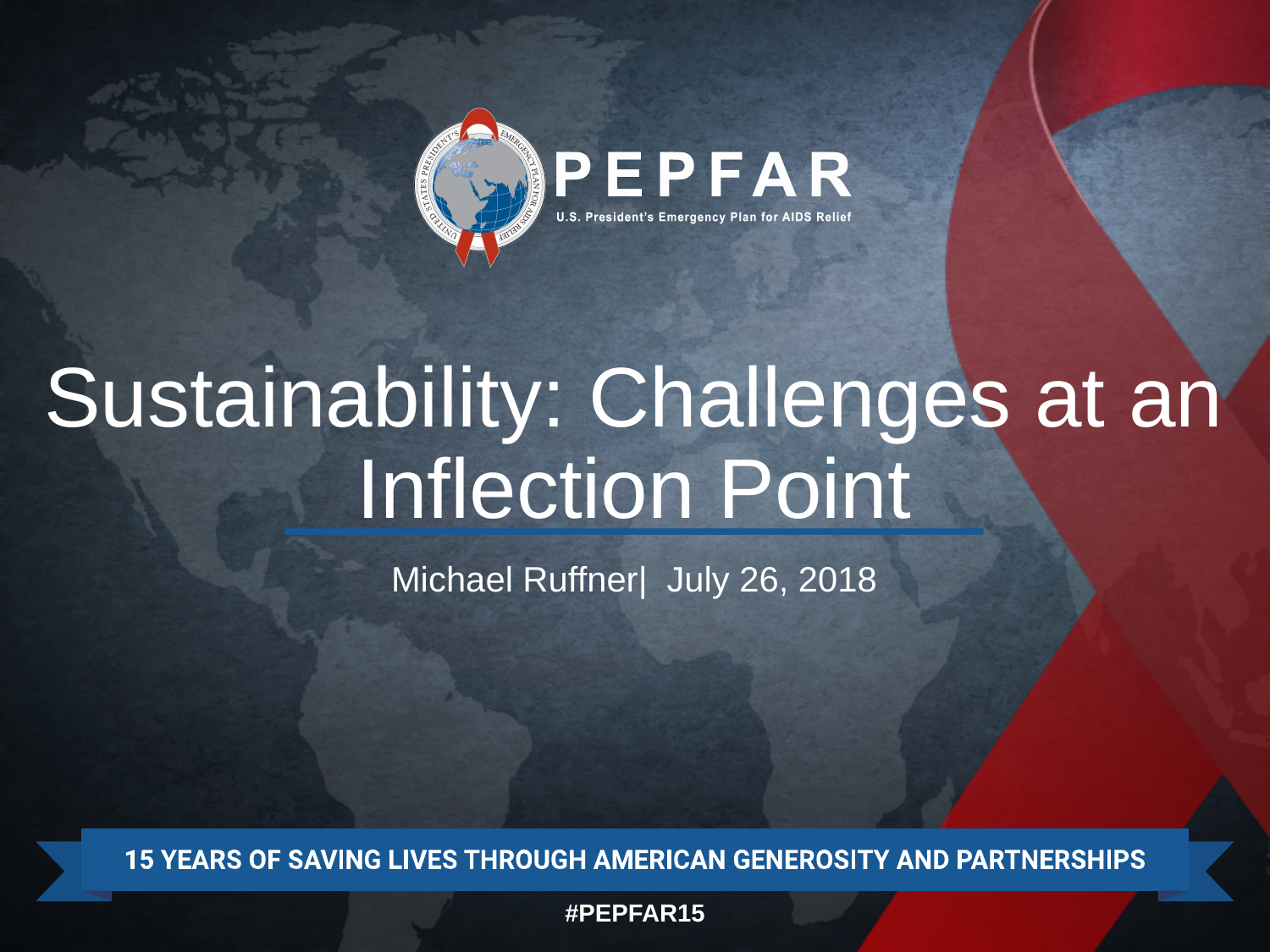

# Sustainability: Challenges at an Inflection Point

Michael Ruffner|  July 26, 2018